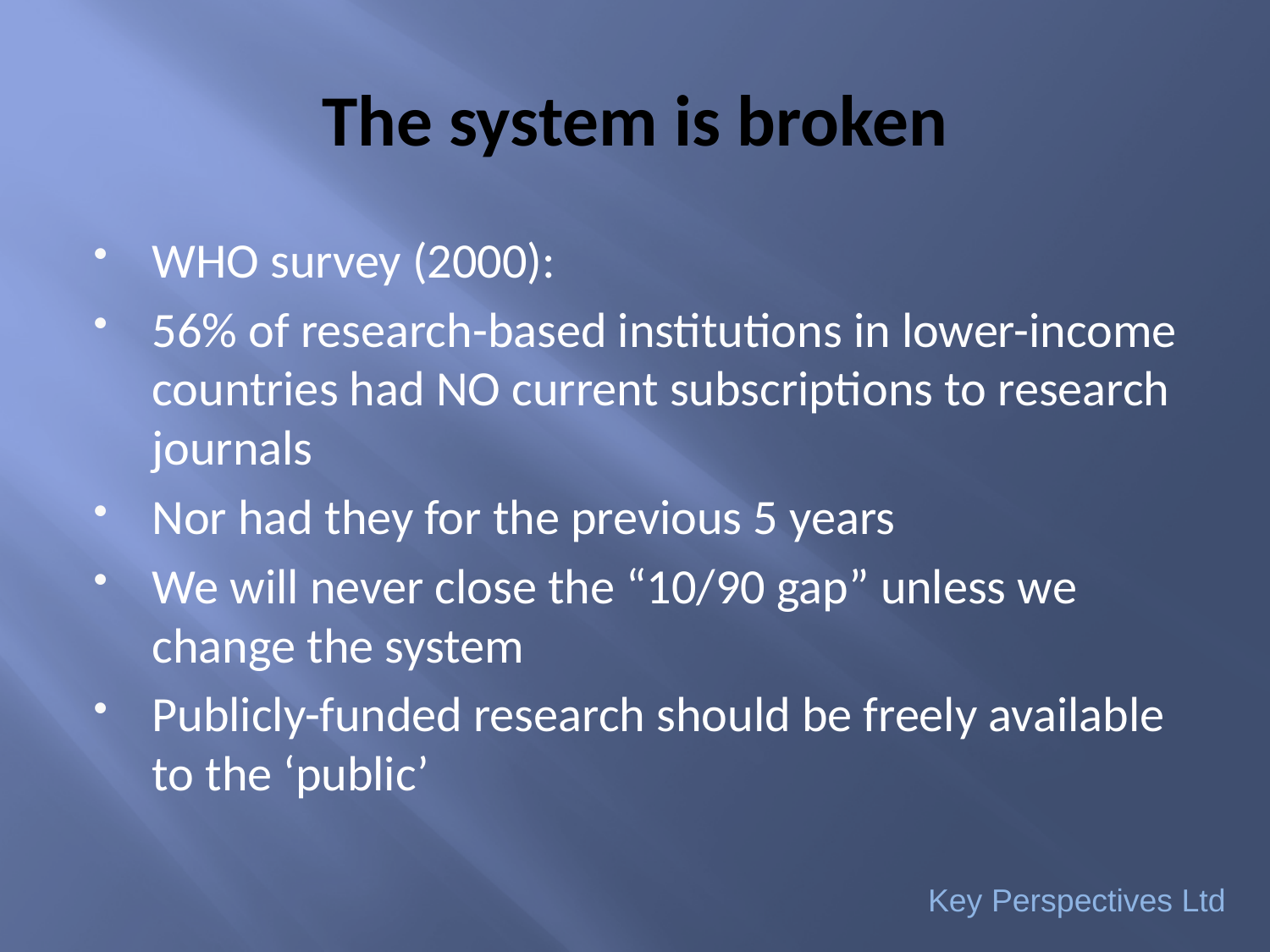

# The system is broken
WHO survey (2000):
56% of research-based institutions in lower-income countries had NO current subscriptions to research journals
Nor had they for the previous 5 years
We will never close the “10/90 gap” unless we change the system
Publicly-funded research should be freely available to the ‘public’
Key Perspectives Ltd